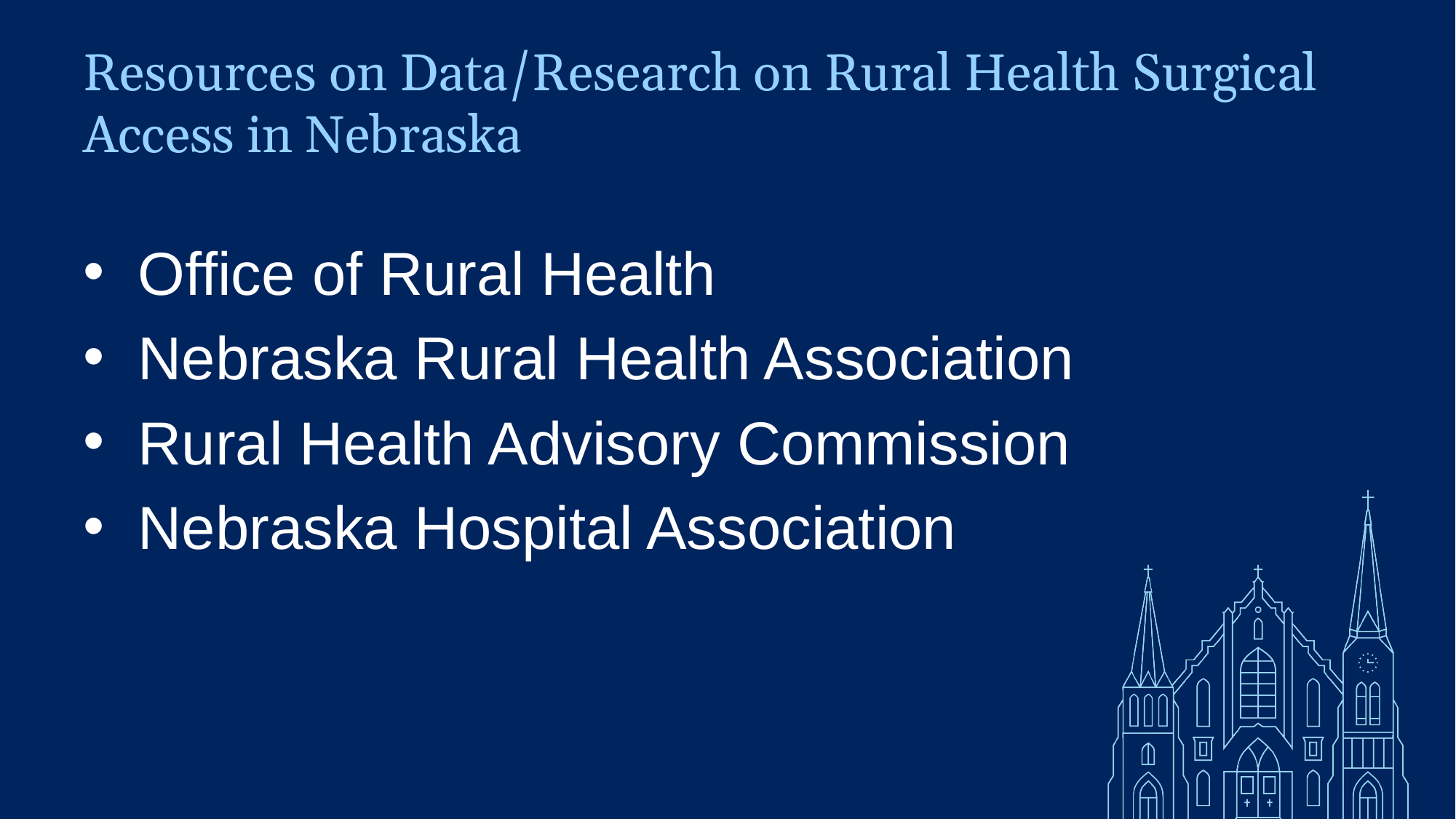

# Resources on Data/Research on Rural Health Surgical Access in Nebraska
Office of Rural Health
Nebraska Rural Health Association
Rural Health Advisory Commission
Nebraska Hospital Association